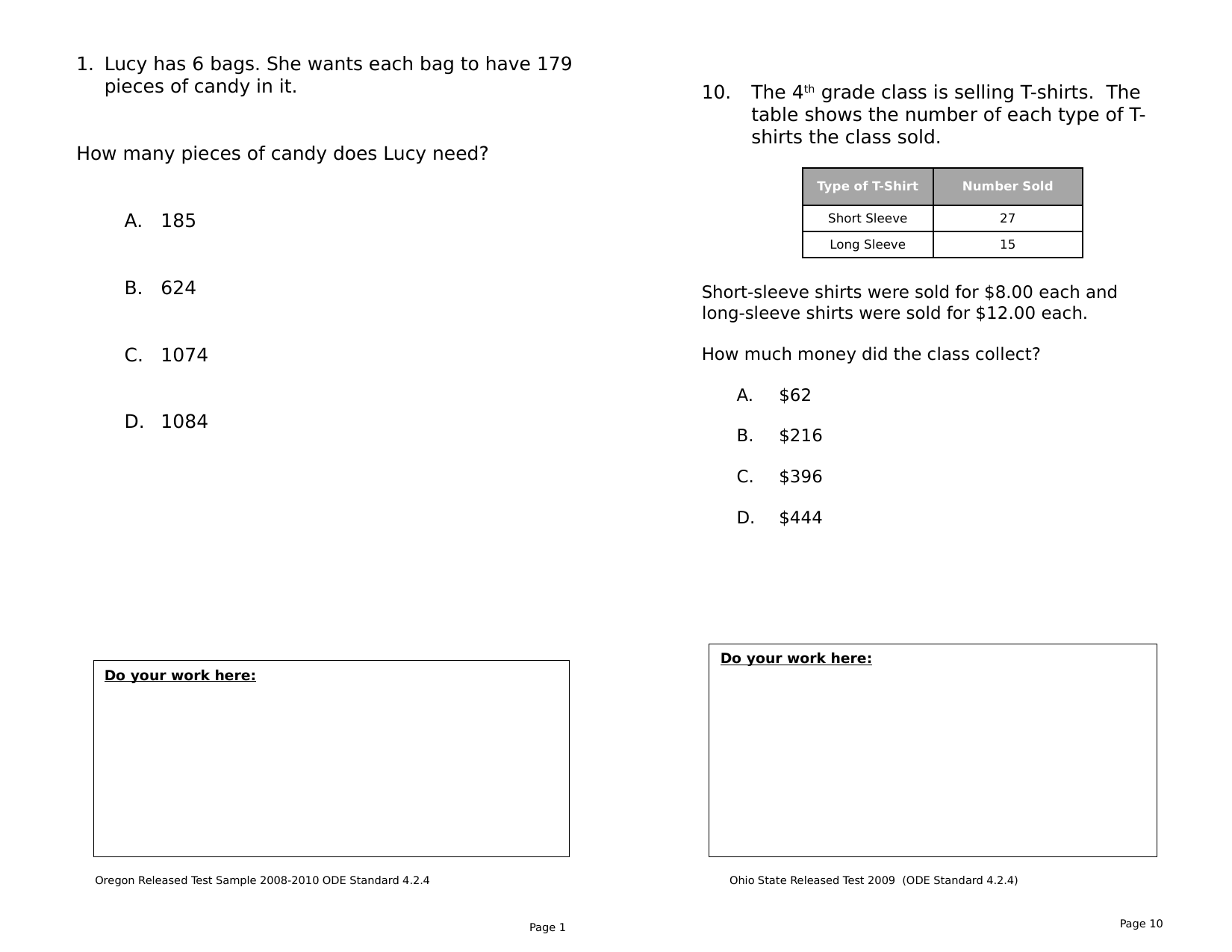

Lucy has 6 bags. She wants each bag to have 179 pieces of candy in it.

How many pieces of candy does Lucy need?

185

624

1074

1084
The 4th grade class is selling T-shirts.  The table shows the number of each type of T-shirts the class sold.

Short-sleeve shirts were sold for $8.00 each and long-sleeve shirts were sold for $12.00 each.

How much money did the class collect?

$62

$216

$396

$444

| Type of T-Shirt | Number Sold |
| --- | --- |
| Short Sleeve | 27 |
| Long Sleeve | 15 |
Do your work here:

Do your work here:

Oregon Released Test Sample 2008-2010 ODE Standard 4.2.4
Ohio State Released Test 2009  (ODE Standard 4.2.4)
Page 10
Page 1